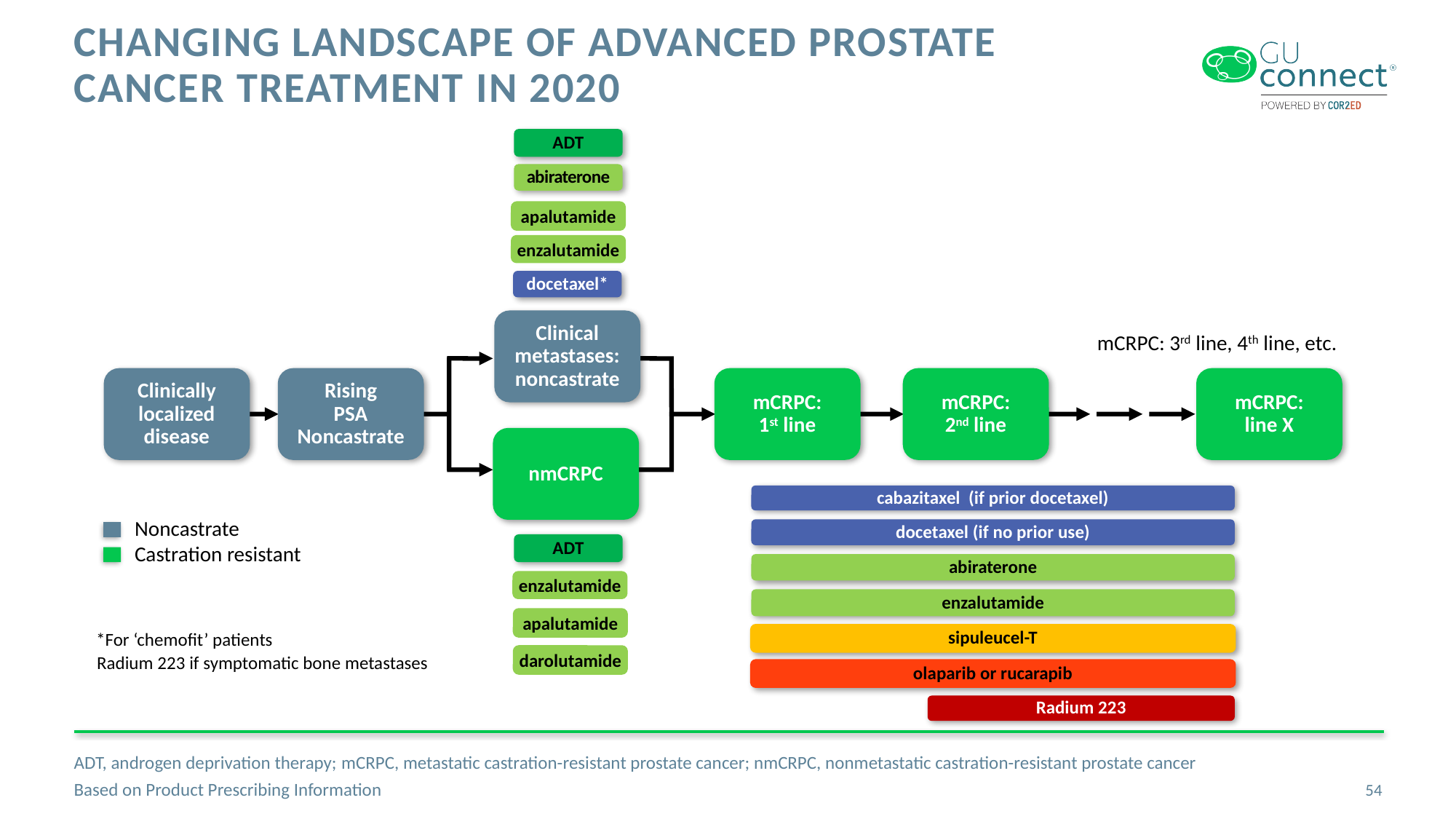

# Changing Landscape of advanced Prostate Cancer treatment in 2020
ADT

abiraterone
apalutamide
enzalutamide
docetaxel*
Clinical
metastases:
noncastrate
mCRPC: 3rd line, 4th line, etc.

Clinically
localized
disease
Rising
PSA
Noncastrate
mCRPC:
1st line
mCRPC:
2nd line
mCRPC:
line X

nmCRPC

cabazitaxel  (if prior docetaxel)
Noncastrate
Castration resistant
docetaxel (if no prior use)

ADT

abiraterone
enzalutamide
enzalutamide
apalutamide
*For ‘chemofit’ patients
sipuleucel-T
Radium 223 if symptomatic bone metastases
darolutamide
olaparib or rucarapib
Radium 223
ADT, androgen deprivation therapy; mCRPC, metastatic castration-resistant prostate cancer; nmCRPC, nonmetastatic castration-resistant prostate cancer
Based on Product Prescribing Information
54